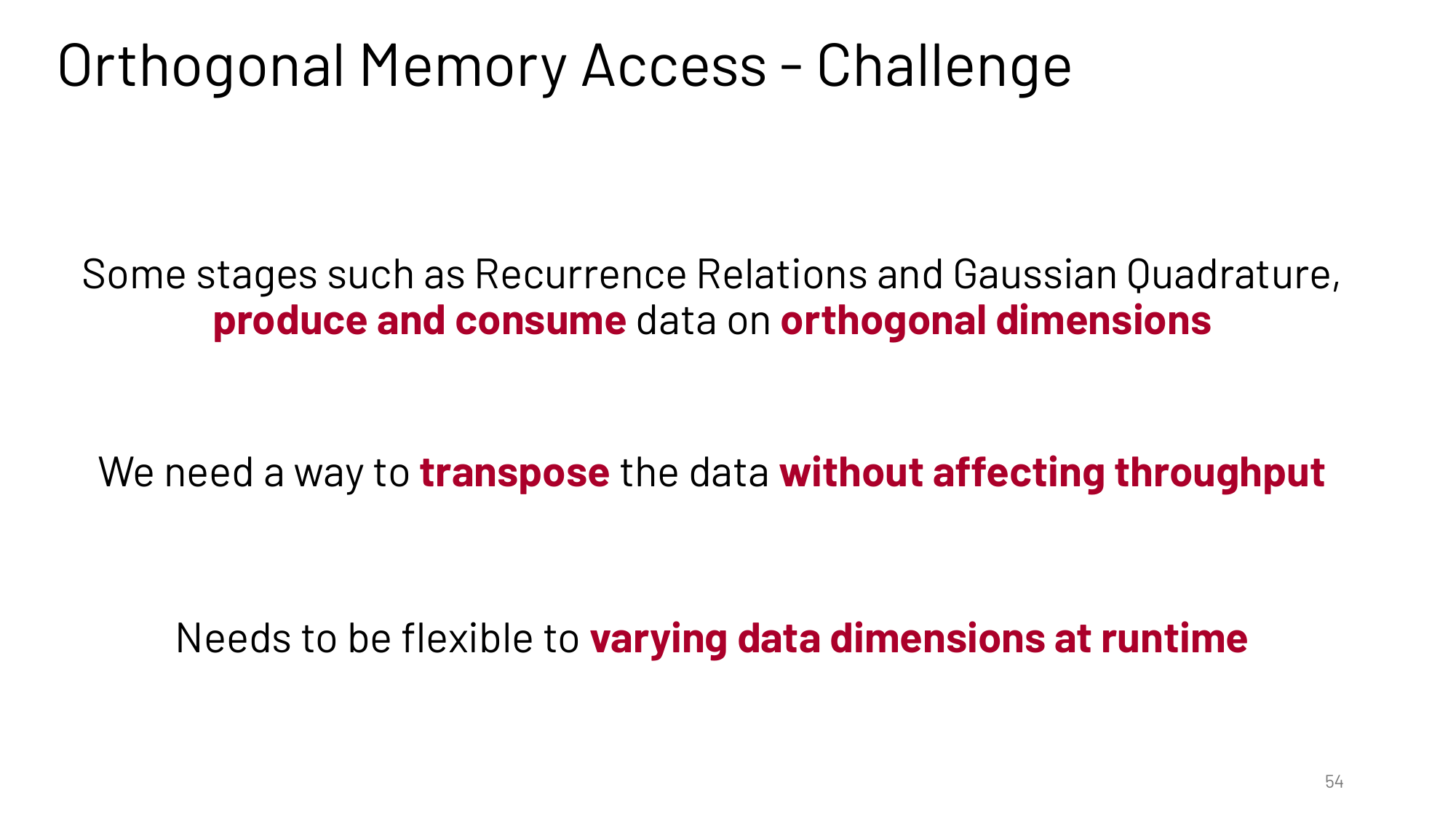

Orthogonal Memory Access - Challenge
Some stages such as Recurrence Relations and Gaussian Quadrature, produce and consume data on orthogonal dimensions
We need a way to transpose the data without affecting throughput
Needs to be flexible to varying data dimensions at runtime
54